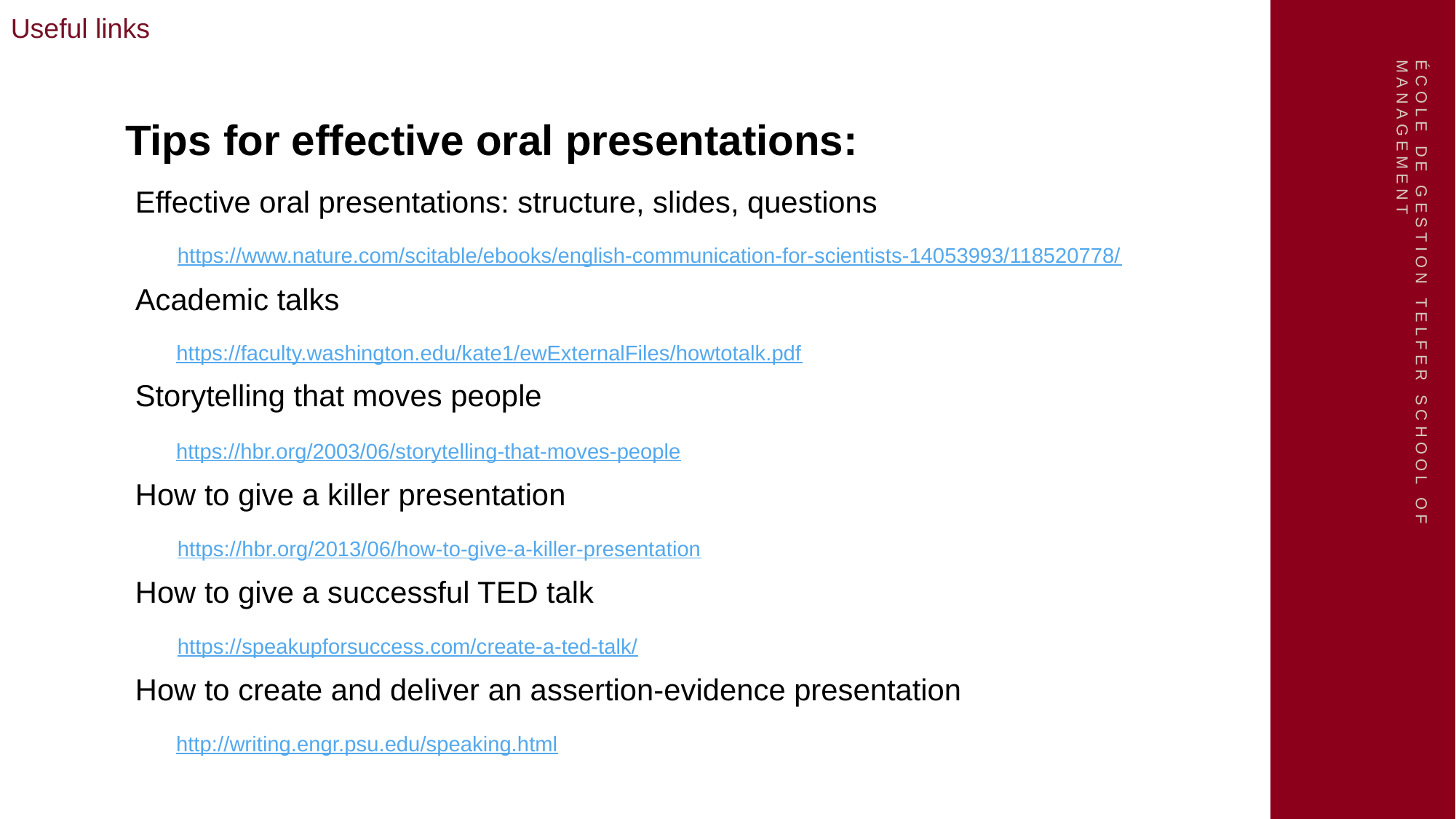

Useful links
Tips for effective oral presentations:

Effective oral presentations: structure, slides, questions
https://www.nature.com/scitable/ebooks/english-communication-for-scientists-14053993/118520778/
Academic talks
https://faculty.washington.edu/kate1/ewExternalFiles/howtotalk.pdf
Storytelling that moves people
https://hbr.org/2003/06/storytelling-that-moves-people
How to give a killer presentation
https://hbr.org/2013/06/how-to-give-a-killer-presentation
How to give a successful TED talk
https://speakupforsuccess.com/create-a-ted-talk/
How to create and deliver an assertion-evidence presentation
http://writing.engr.psu.edu/speaking.html